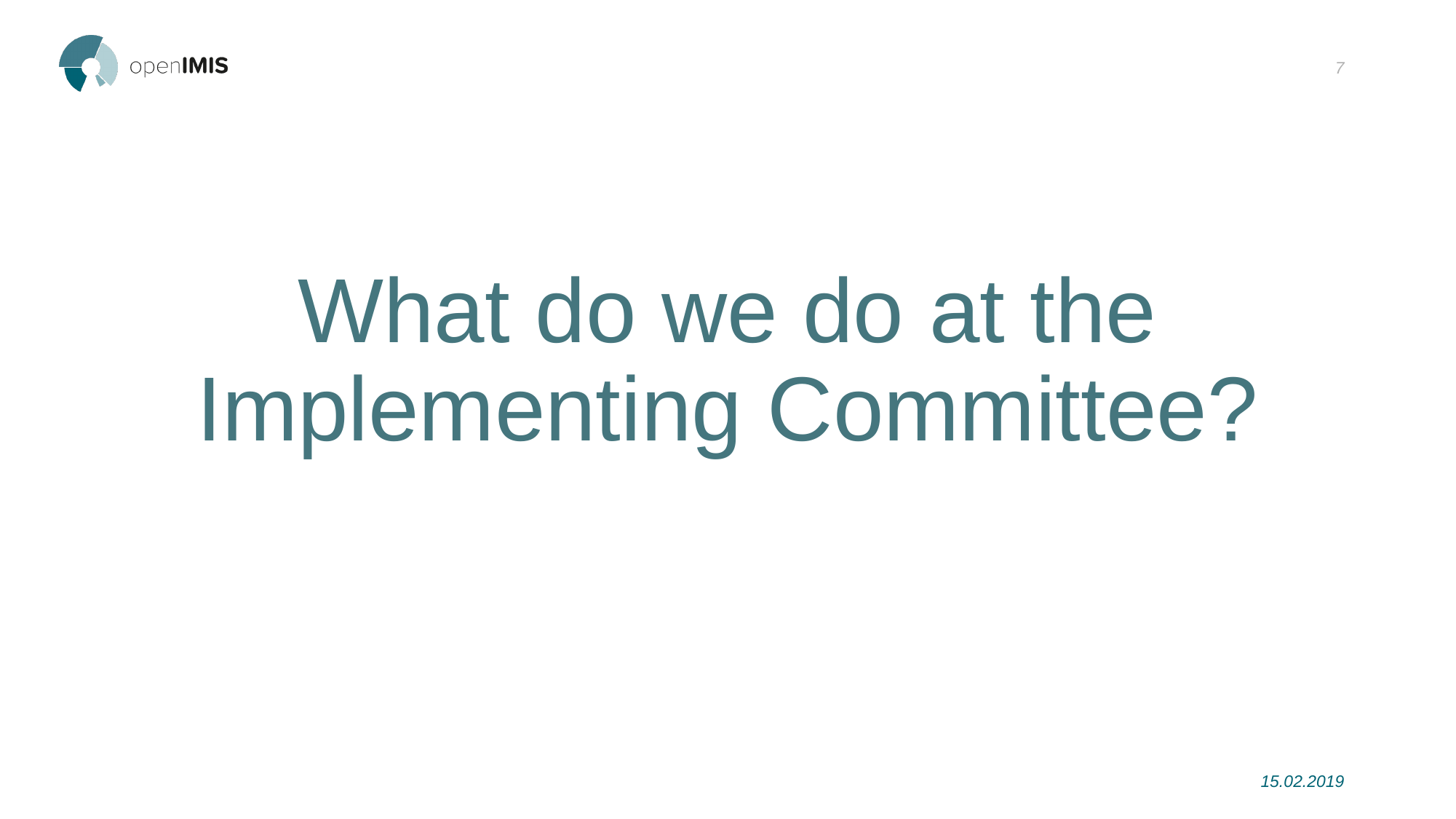

7
What do we do at the Implementing Committee?

15.02.2019